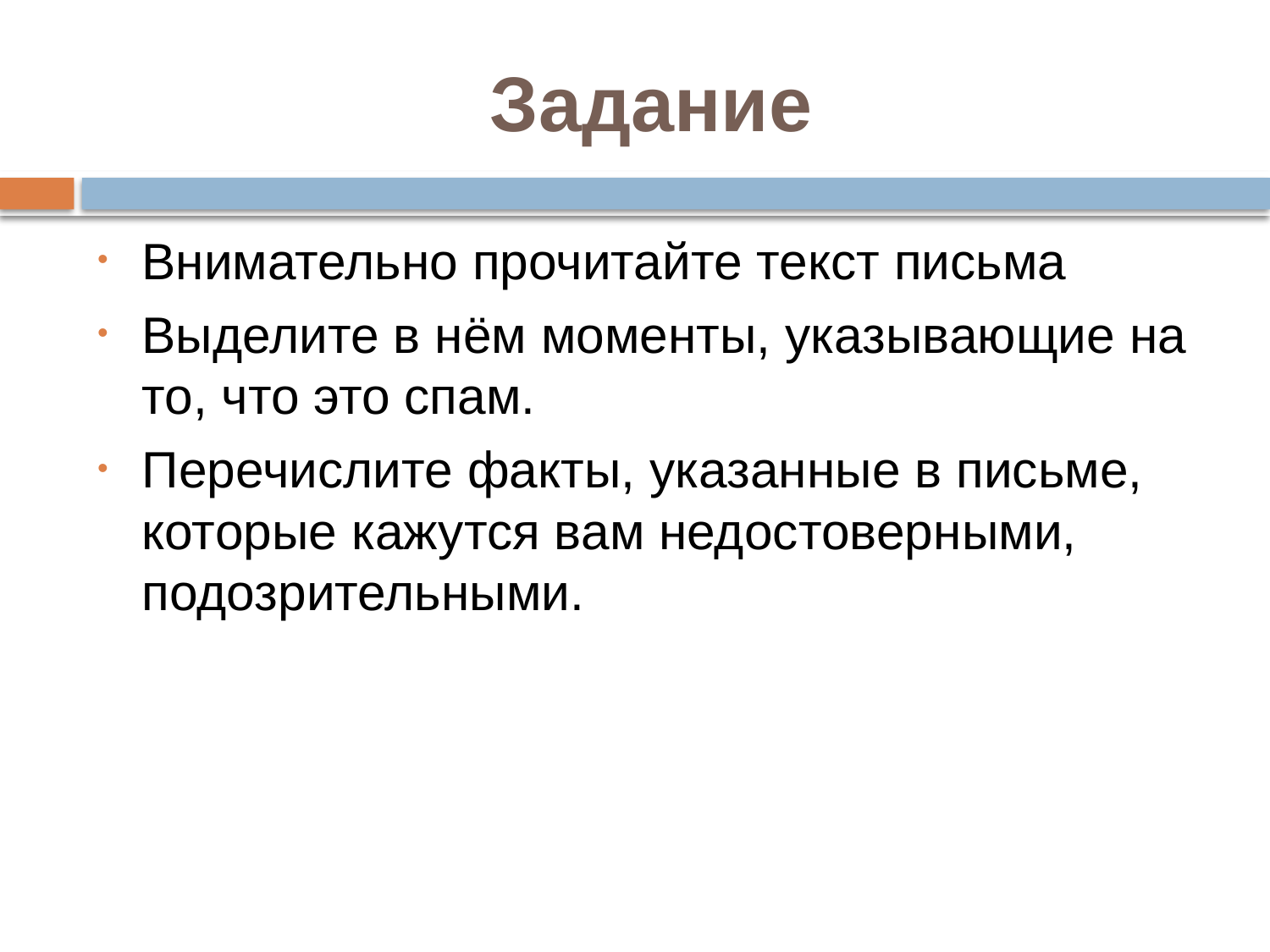

# Задание
Внимательно прочитайте текст письма
Выделите в нём моменты, указывающие на то, что это спам.
Перечислите факты, указанные в письме, которые кажутся вам недостоверными, подозрительными.